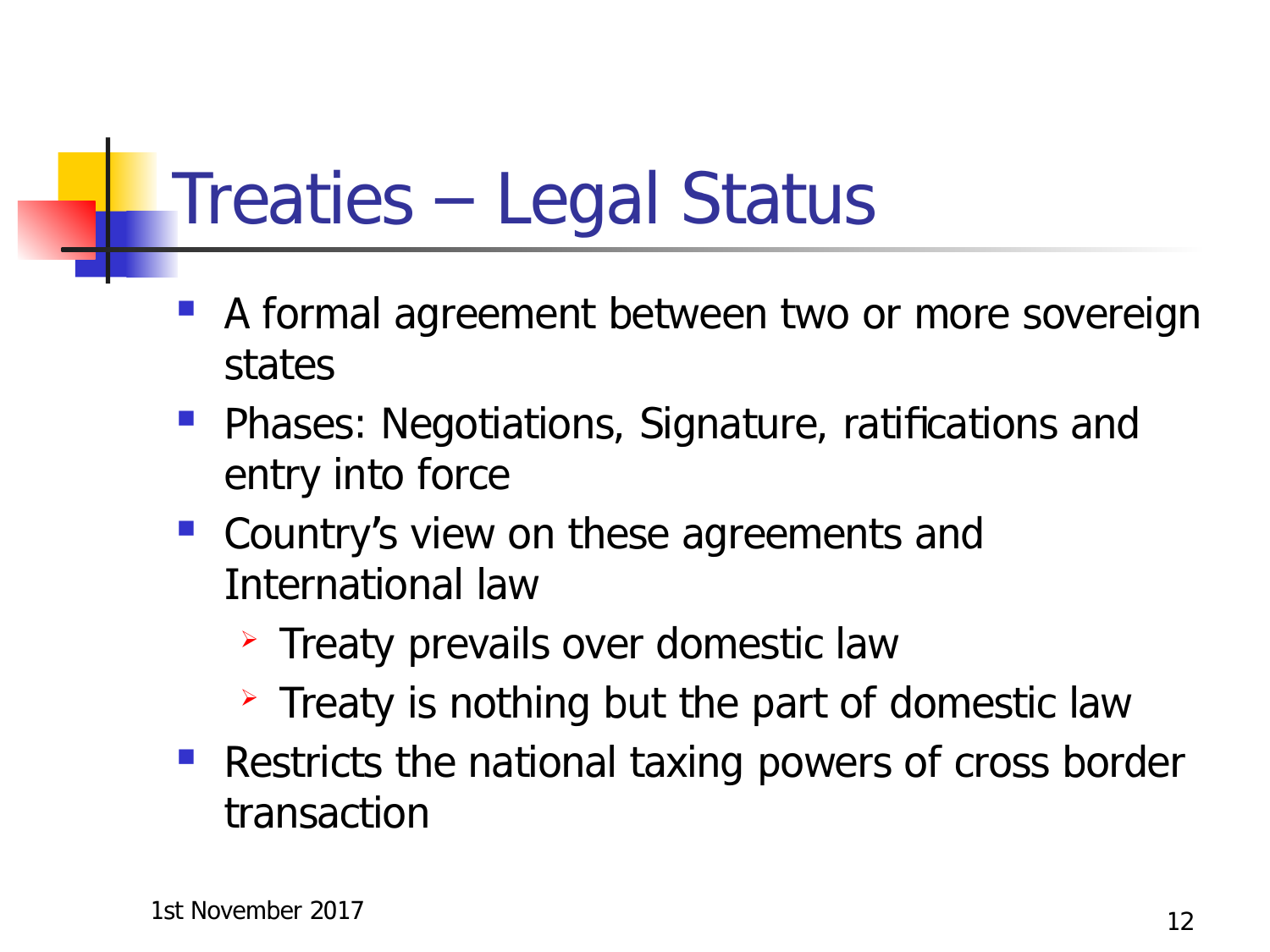

# Treaties – Legal Status
A formal agreement between two or more sovereign states
Phases: Negotiations, Signature, ratifications and entry into force
Country’s view on these agreements and International law
Treaty prevails over domestic law
Treaty is nothing but the part of domestic law
Restricts the national taxing powers of cross border transaction

1st November 2017
12